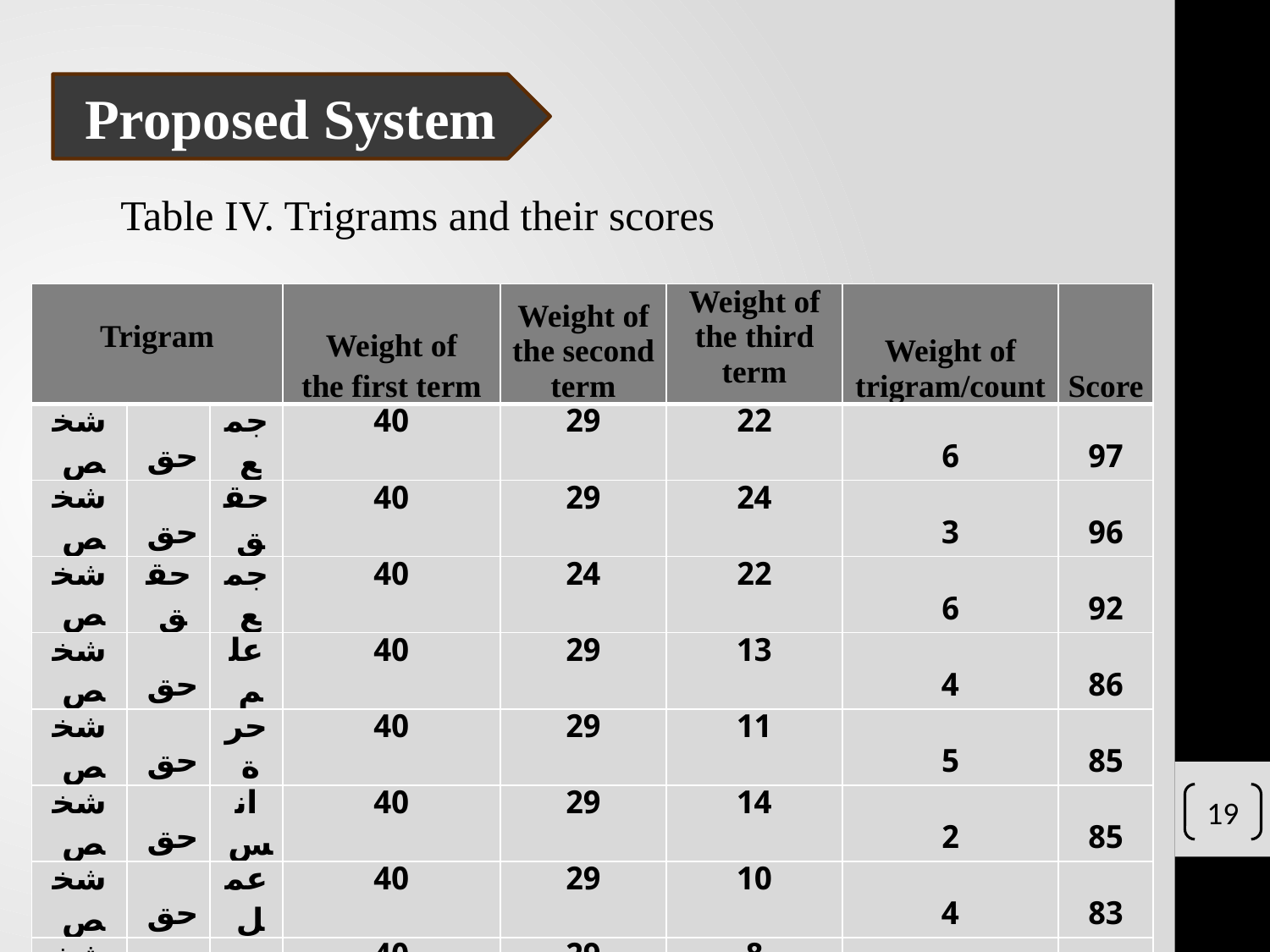

Proposed System

Table IV. Trigrams and their scores

| Trigram |  |  | Weight of the first term | Weight of the second term | Weight of the third term | Weight of trigram/count | Score |
| --- | --- | --- | --- | --- | --- | --- | --- |
| شخص | حق | جمع | 40 | 29 | 22 | 6 | 97 |
| شخص | حق | حقق | 40 | 29 | 24 | 3 | 96 |
| شخص | حقق | جمع | 40 | 24 | 22 | 6 | 92 |
| شخص | حق | علم | 40 | 29 | 13 | 4 | 86 |
| شخص | حق | حرة | 40 | 29 | 11 | 5 | 85 |
| شخص | حق | انس | 40 | 29 | 14 | 2 | 85 |
| شخص | حق | عمل | 40 | 29 | 10 | 4 | 83 |
| شخص | حق | حمي | 40 | 29 | 8 | 5 | 82 |
| شخص | انس | حقق | 40 | 14 | 24 | 3 | 81 |
| شخص | لحق | دول | 40 | 29 | 9 | 2 | 80 |
| شخص | علم | حقق | 40 | 13 | 24 | 2 | 79 |
| شخص | علم | جمع | 40 | 13 | 22 | 4 | 79 |
19